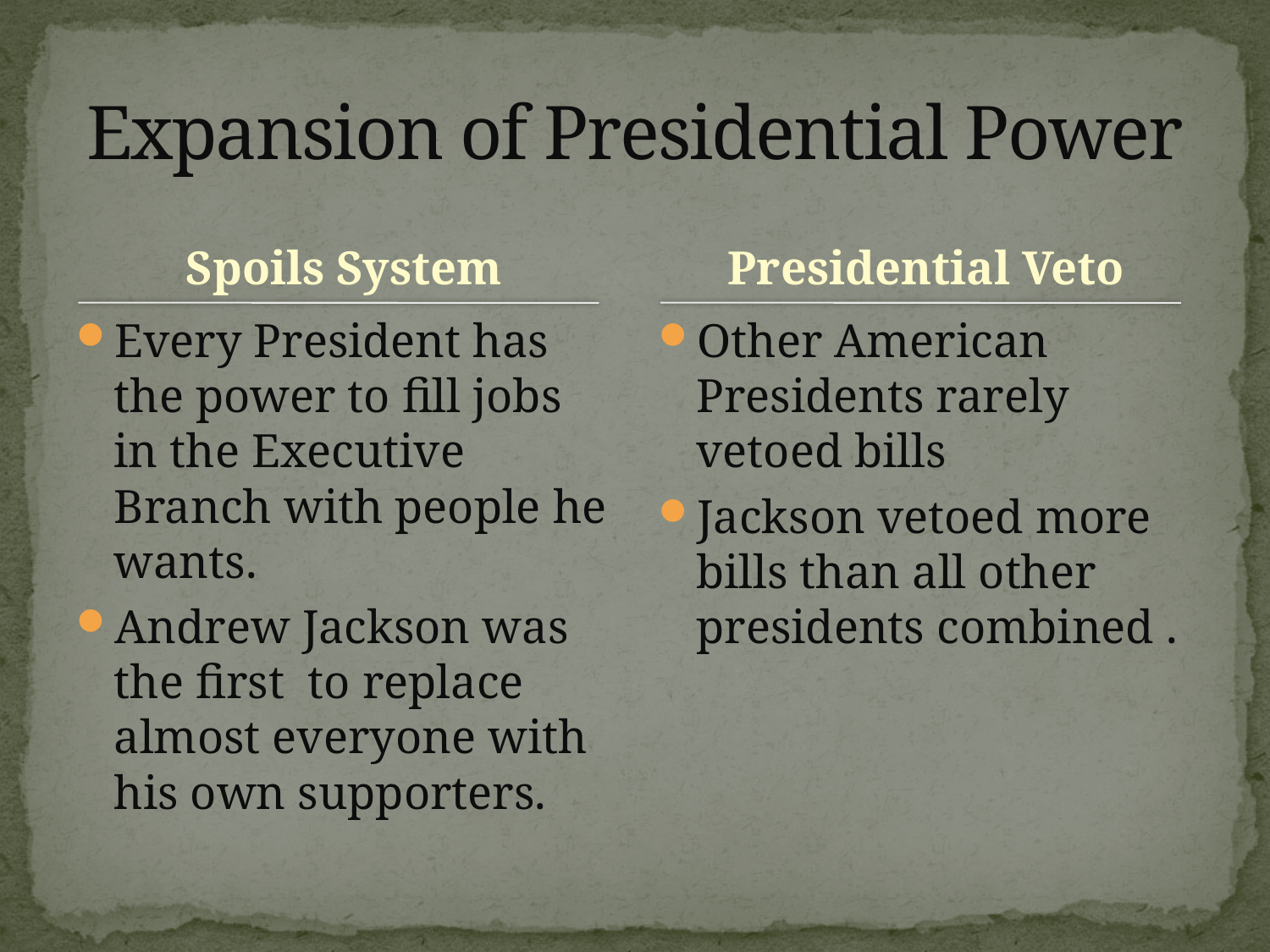

# Expansion of Presidential Power
Spoils System
Presidential Veto
Every President has the power to fill jobs in the Executive Branch with people he wants.
Andrew Jackson was the first  to replace almost everyone with his own supporters.

Other American Presidents rarely vetoed bills
Jackson vetoed more bills than all other presidents combined .